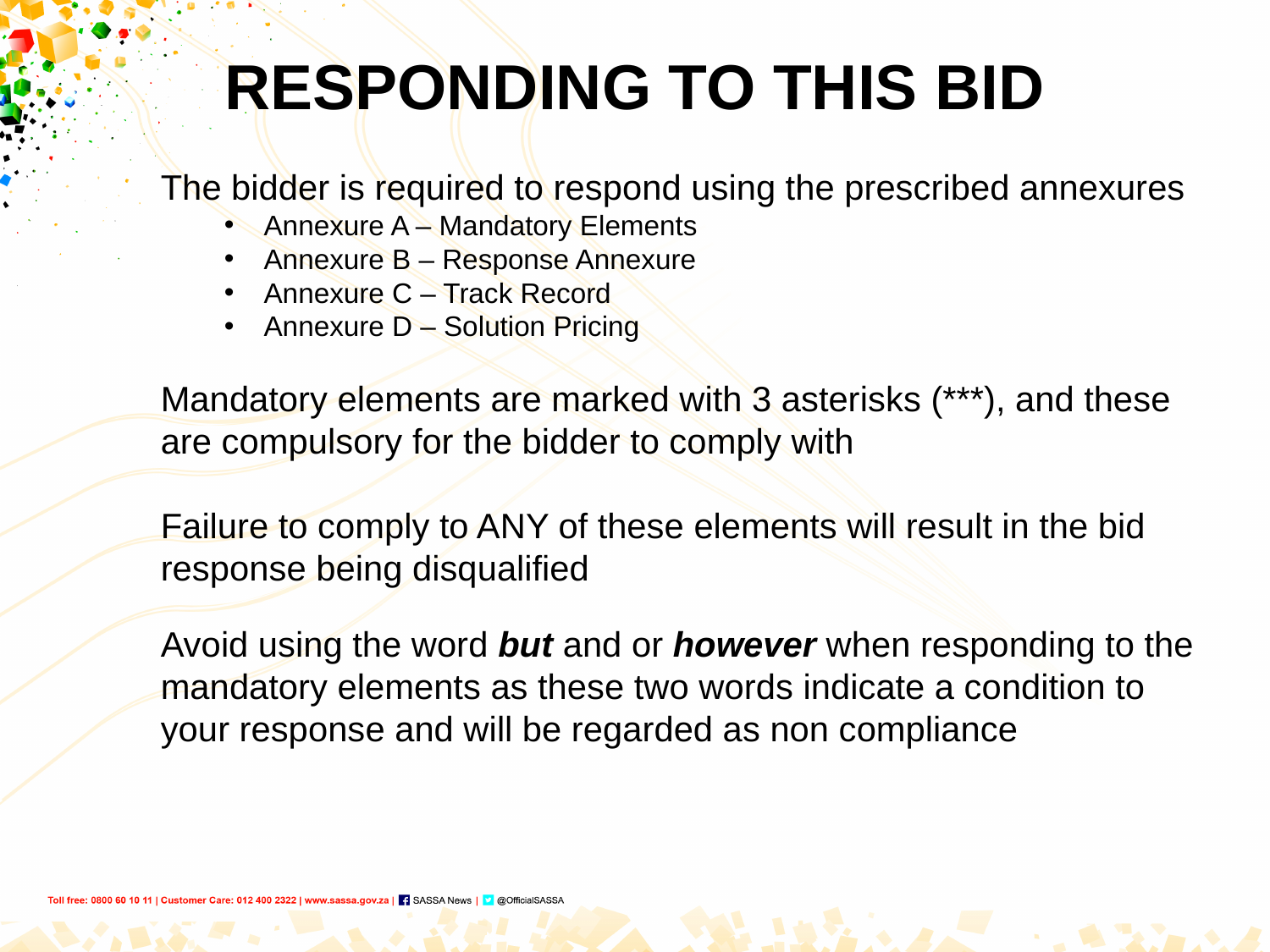

# RESPONDING TO THIS BID
The bidder is required to respond using the prescribed annexures
Annexure A – Mandatory Elements
Annexure B – Response Annexure
Annexure C – Track Record
Annexure D – Solution Pricing

Mandatory elements are marked with 3 asterisks (***), and these are compulsory for the bidder to comply with

Failure to comply to ANY of these elements will result in the bid response being disqualified

Avoid using the word but and or however when responding to the mandatory elements as these two words indicate a condition to your response and will be regarded as non compliance